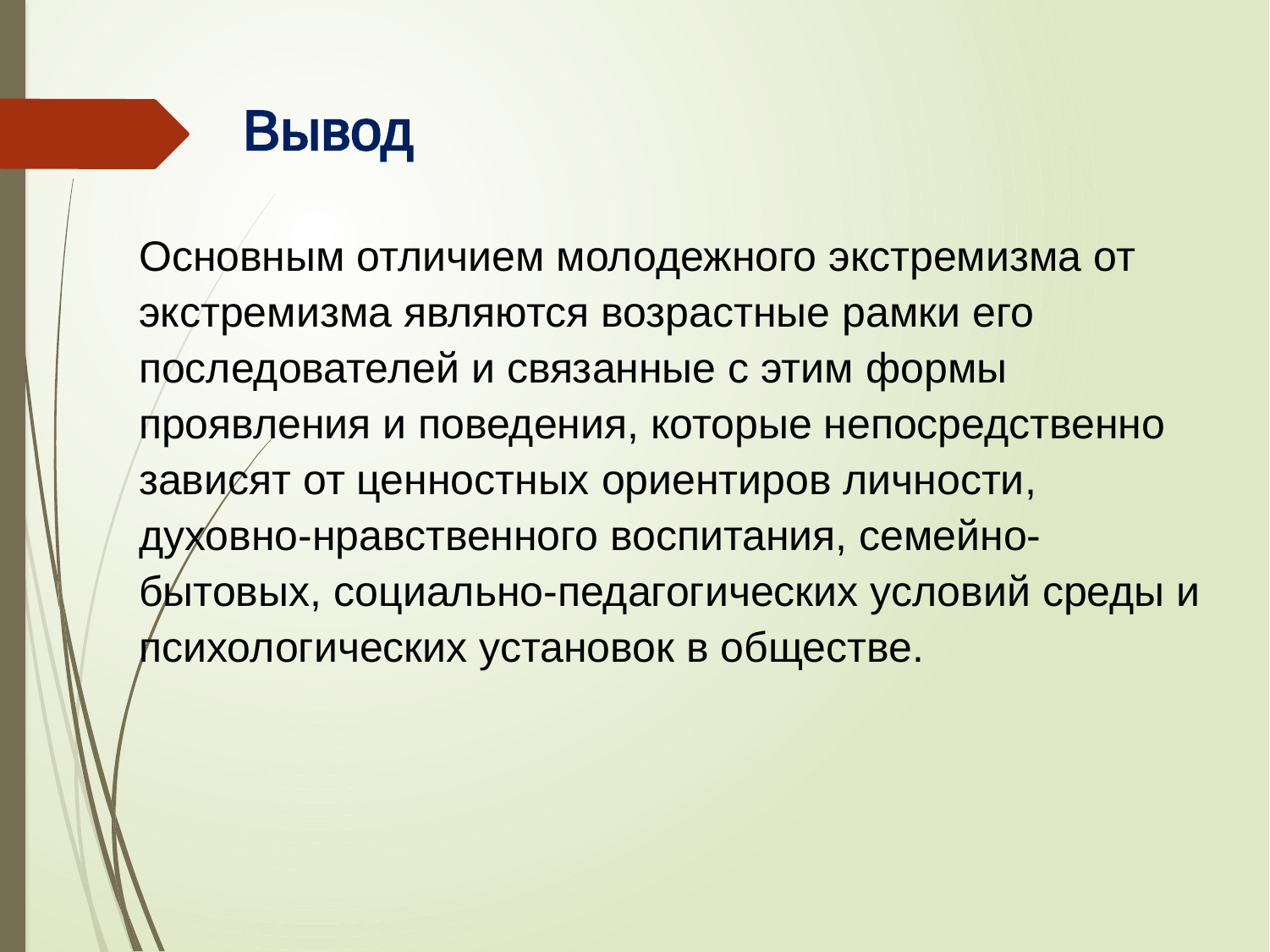

# Вывод
Основным отличием молодежного экстремизма от экстремизма являются возрастные рамки его последователей и связанные с этим формы проявления и поведения, которые непосредственно зависят от ценностных ориентиров личности, духовно-нравственного воспитания, семейно-бытовых, социально-педагогических условий среды и психологических установок в обществе.